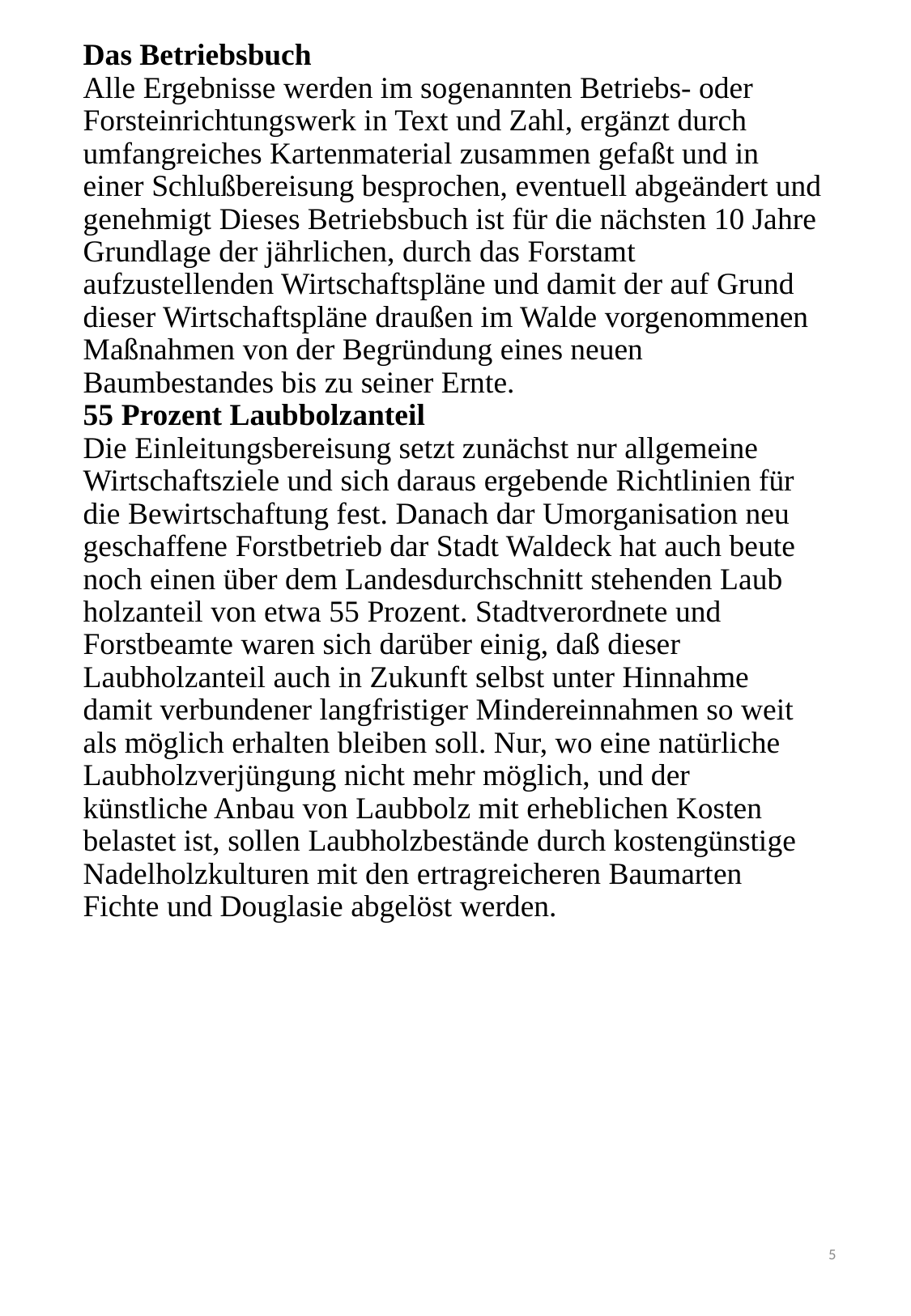

# Das Betriebsbuch Alle Ergebnisse werden im sogenannten Betriebs- oder Forsteinrichtungswerk in Text und Zahl, er­gänzt durch umfangreiches Kartenmaterial zusam­men gefaßt und in einer Schlußbereisung besprochen, eventuell abgeändert und genehmigt Dieses Betriebsbuch ist für die nächsten 10 Jahre Grundlage der jährlichen, durch das Forstamt aufzustellenden Wirtschaftspläne und damit der auf Grund dieser Wirtschaftspläne draußen im Walde vorgenommenen Maßnahmen von der Begründung eines neuen Baumbestandes bis zu seiner Ernte. 55 Prozent Laubbolzanteil Die Einleitungsbereisung setzt zunächst nur allgemeine Wirtschaftsziele und sich daraus ergebende Richtlinien für die Bewirtschaftung fest. Danach dar Umorganisation neu geschaffene Forstbetrieb dar Stadt Waldeck hat auch beute noch einen über dem Landesdurchschnitt stehenden Laub­holzanteil von etwa 55 Prozent. Stadtverordnete und Forstbeamte waren sich darüber einig, daß dieser Laubholzanteil auch in Zukunft selbst unter Hinnahme damit verbundener langfristiger Mindereinnahmen so weit als möglich erhalten bleiben soll. Nur, wo eine natürliche Laubholzverjüngung nicht mehr möglich, und der künstliche Anbau von Laubbolz mit erheblichen Kosten belastet ist, sollen Laubholzbestände durch kostengünstige Nadelholzkulturen mit den ertragreicheren Baumarten Fichte und Douglasie abgelöst werden.

5